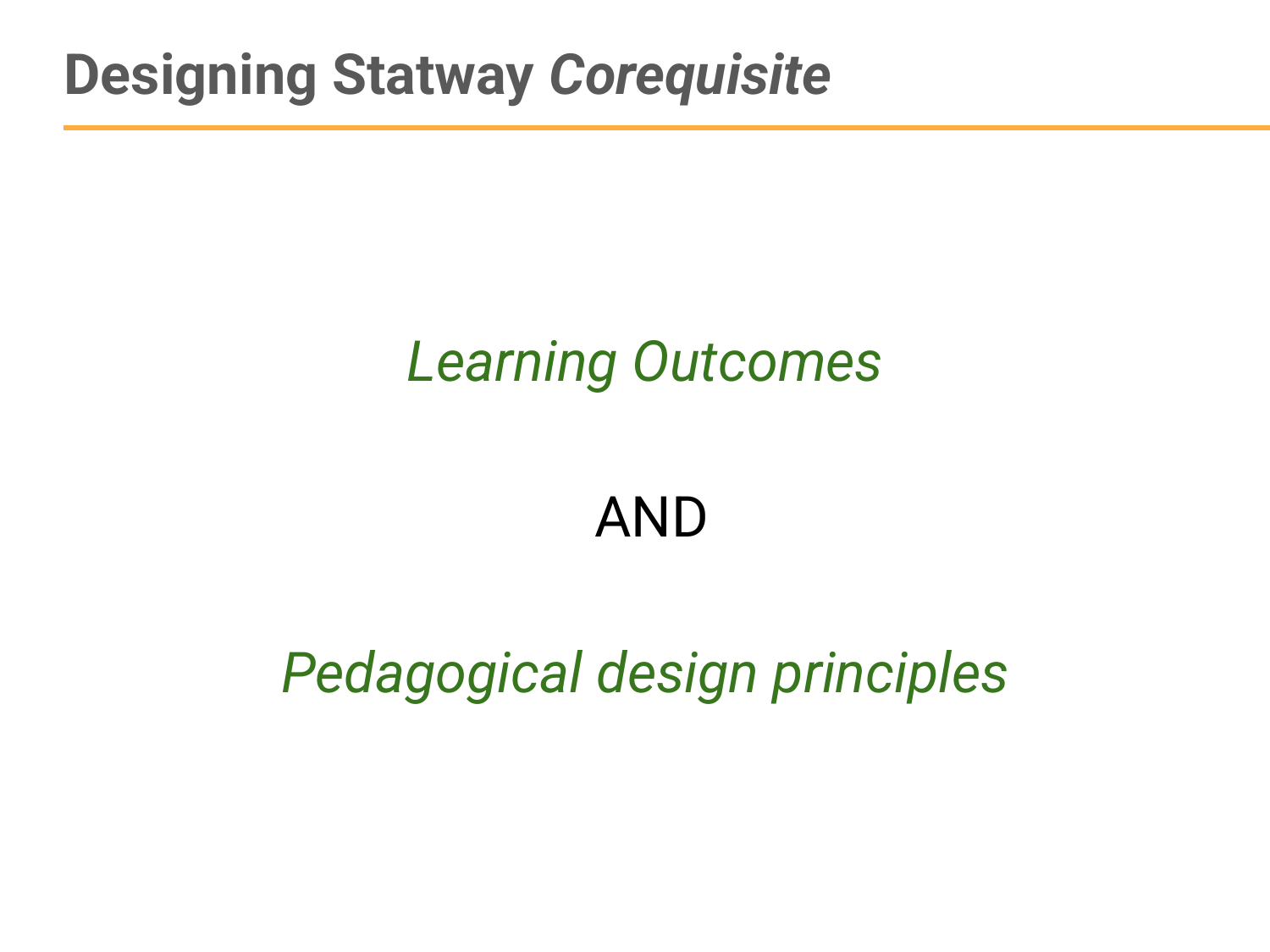

# Designing Statway Corequisite
Learning Outcomes
AND

Pedagogical design principles